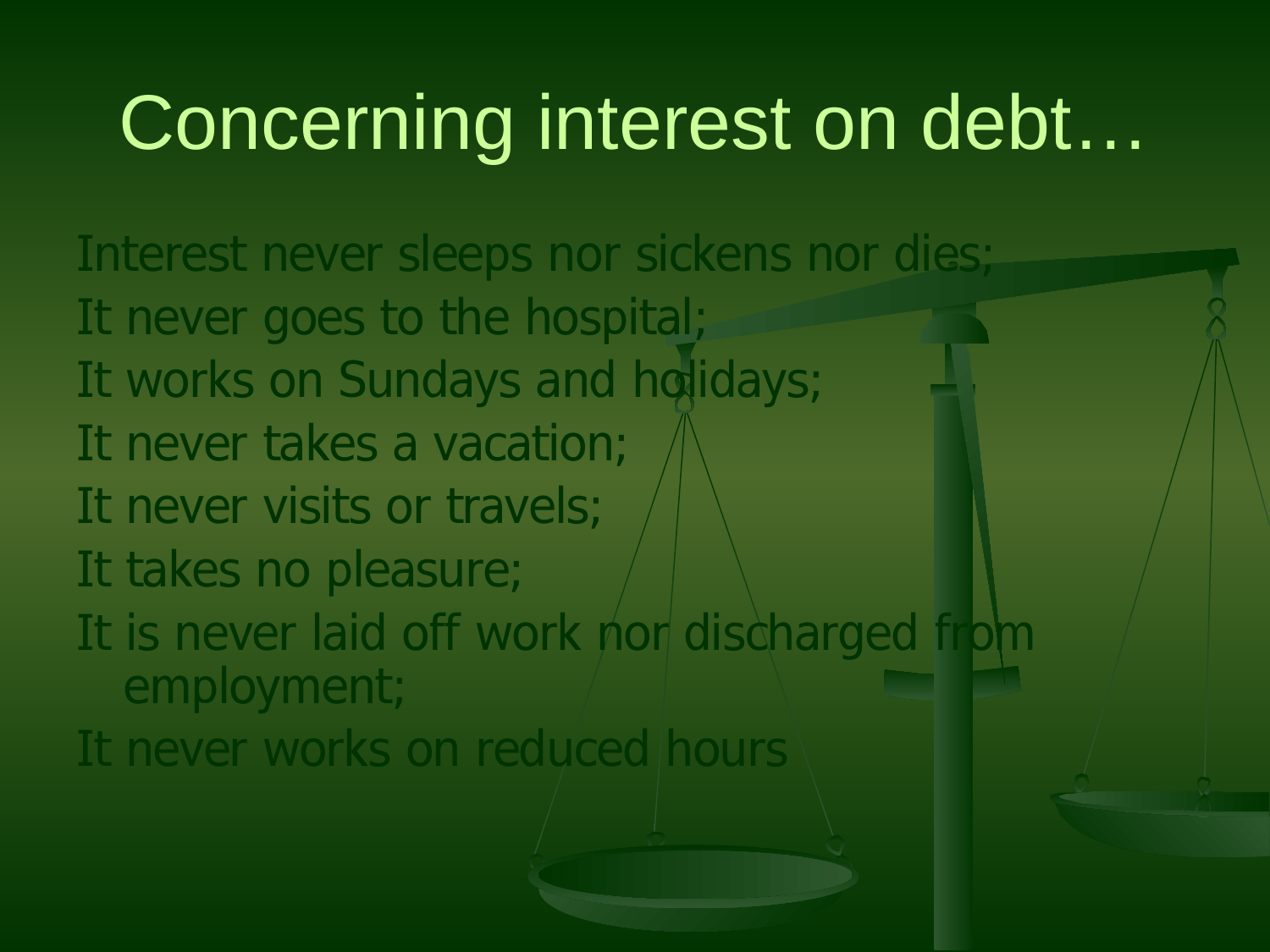

# Concerning interest on debt…
Interest never sleeps nor sickens nor dies;
It never goes to the hospital;
It works on Sundays and holidays;
It never takes a vacation;
It never visits or travels;
It takes no pleasure;
It is never laid off work nor discharged from employment;
It never works on reduced hours